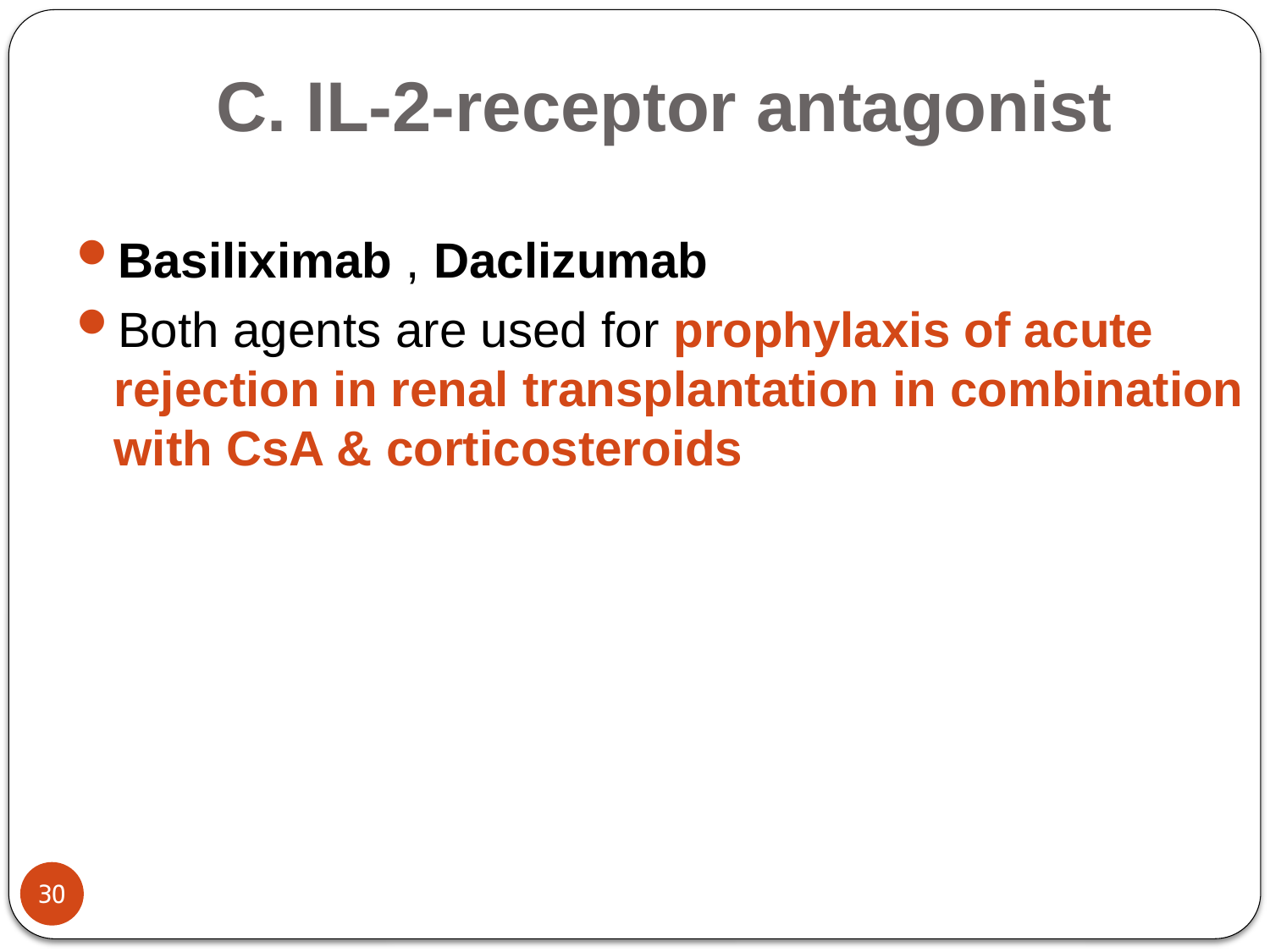

# C. IL-2-receptor antagonist
Basiliximab , Daclizumab
Both agents are used for prophylaxis of acute rejection in renal transplantation in combination with CsA & corticosteroids
30